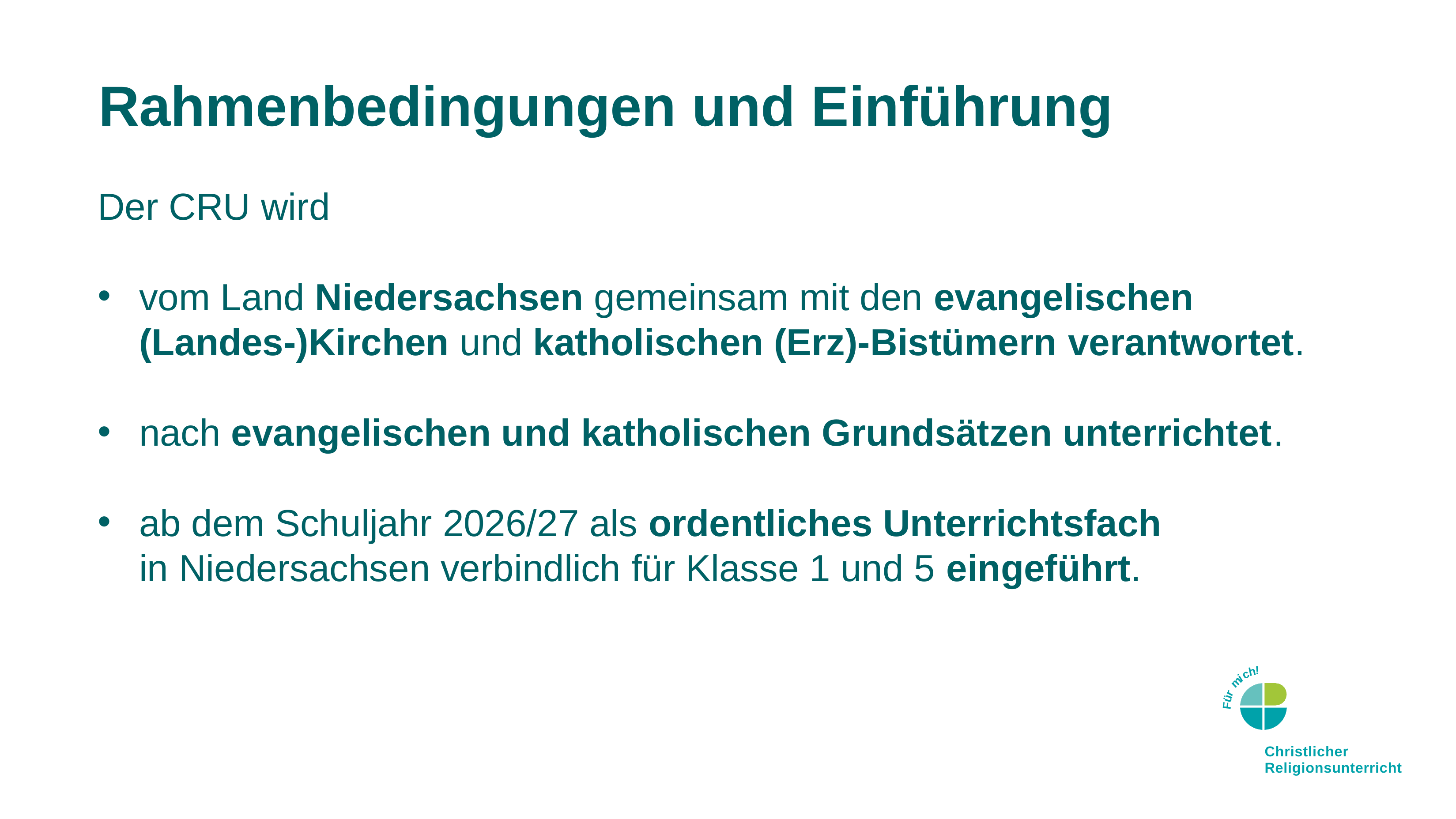

# Rahmenbedingungen und Einführung
Der CRU wird

vom Land Niedersachsen gemeinsam mit den evangelischen
(Landes-)Kirchen und katholischen (Erz)-Bistümern verantwortet.

nach evangelischen und katholischen Grundsätzen unterrichtet.

ab dem Schuljahr 2026/27 als ordentliches Unterrichtsfach
in Niedersachsen verbindlich für Klasse 1 und 5 eingeführt.

!
h
c
i
m

r
ü
F
Christlicher
Religionsunterricht